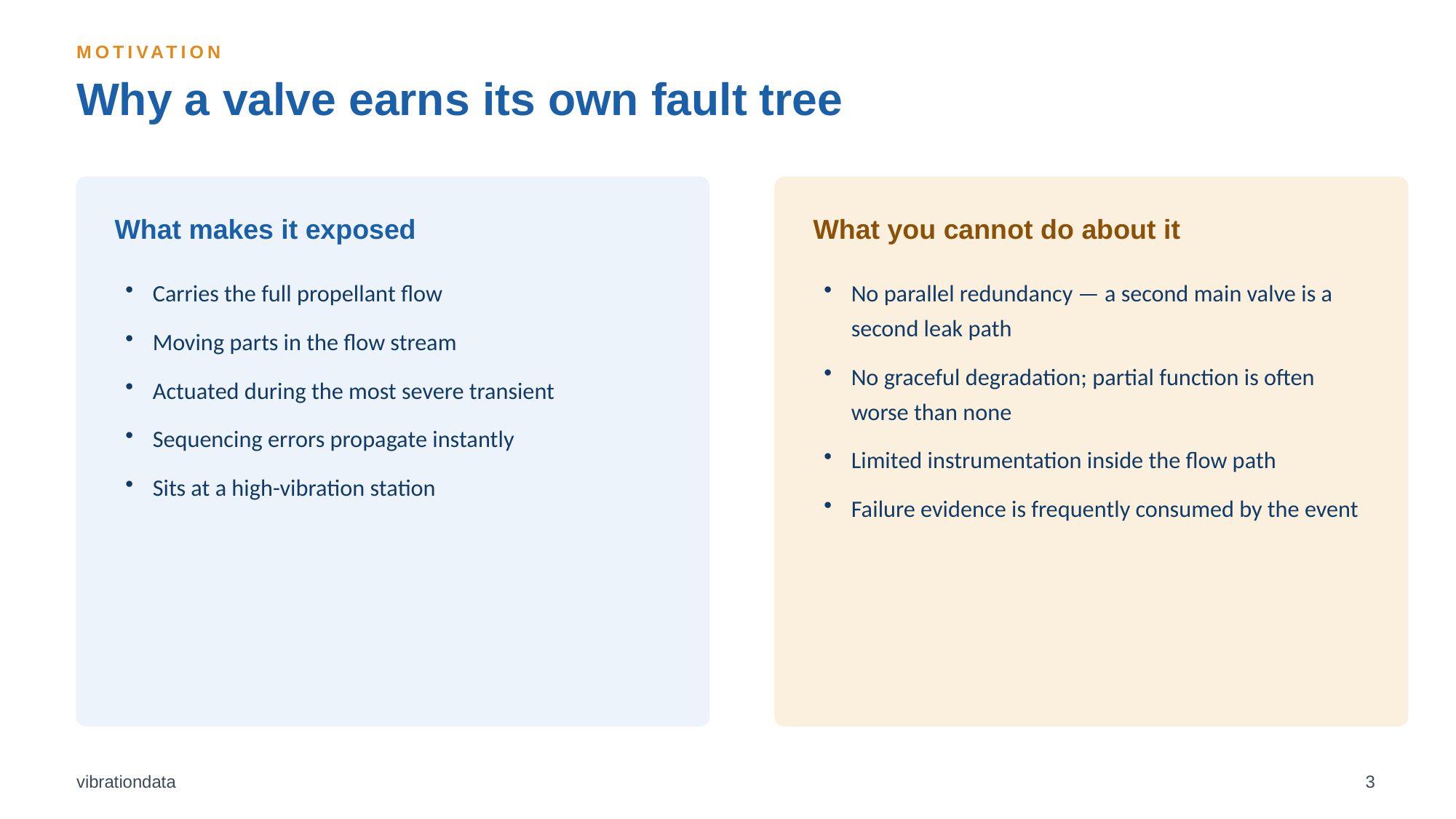

MOTIVATION
Why a valve earns its own fault tree

What makes it exposed
What you cannot do about it
Carries the full propellant flow
Moving parts in the flow stream
Actuated during the most severe transient
Sequencing errors propagate instantly
Sits at a high-vibration station
No parallel redundancy — a second main valve is a second leak path
No graceful degradation; partial function is often worse than none
Limited instrumentation inside the flow path
Failure evidence is frequently consumed by the event
vibrationdata
3